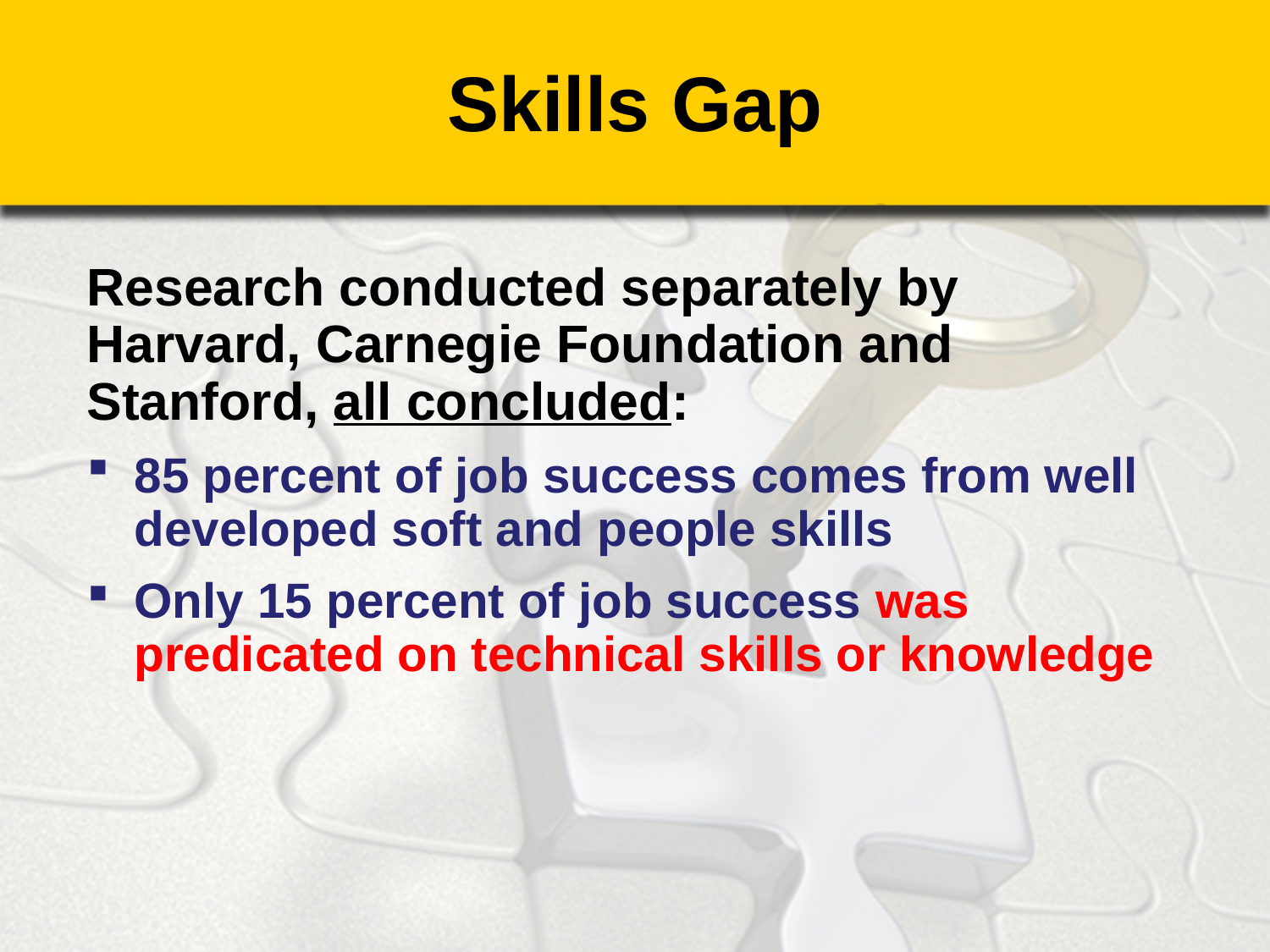

# Skills Gap
Research conducted separately by Harvard, Carnegie Foundation and Stanford, all concluded:

85 percent of job success comes from well developed soft and people skills

Only 15 percent of job success was predicated on technical skills or knowledge